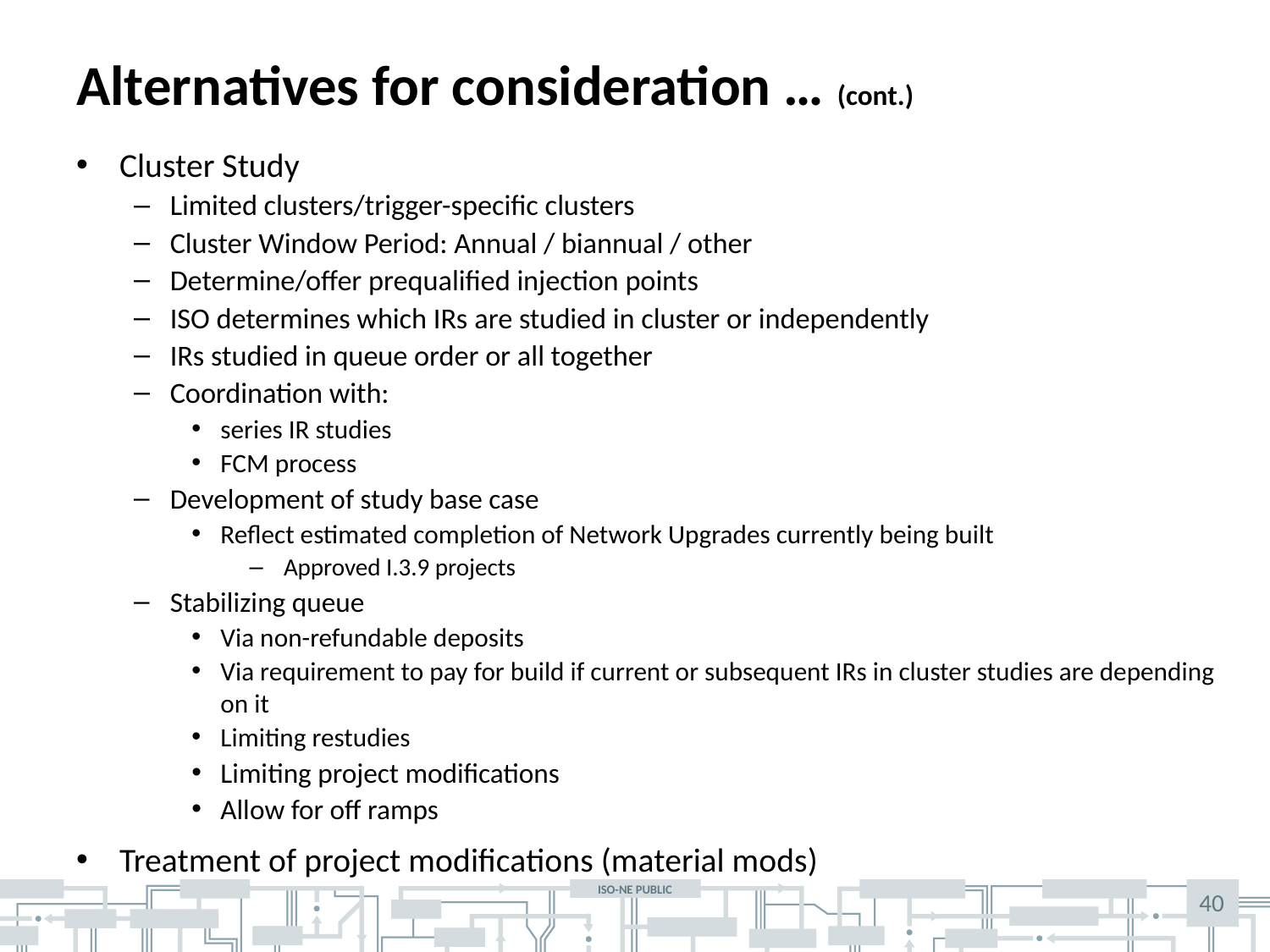

# Alternatives for consideration … (cont.)
Cluster Study
Limited clusters/trigger-specific clusters
Cluster Window Period: Annual / biannual / other
Determine/offer prequalified injection points
ISO determines which IRs are studied in cluster or independently
IRs studied in queue order or all together
Coordination with:
series IR studies
FCM process
Development of study base case
Reflect estimated completion of Network Upgrades currently being built
 Approved I.3.9 projects
Stabilizing queue
Via non-refundable deposits
Via requirement to pay for build if current or subsequent IRs in cluster studies are depending on it
Limiting restudies
Limiting project modifications
Allow for off ramps
Treatment of project modifications (material mods)

40